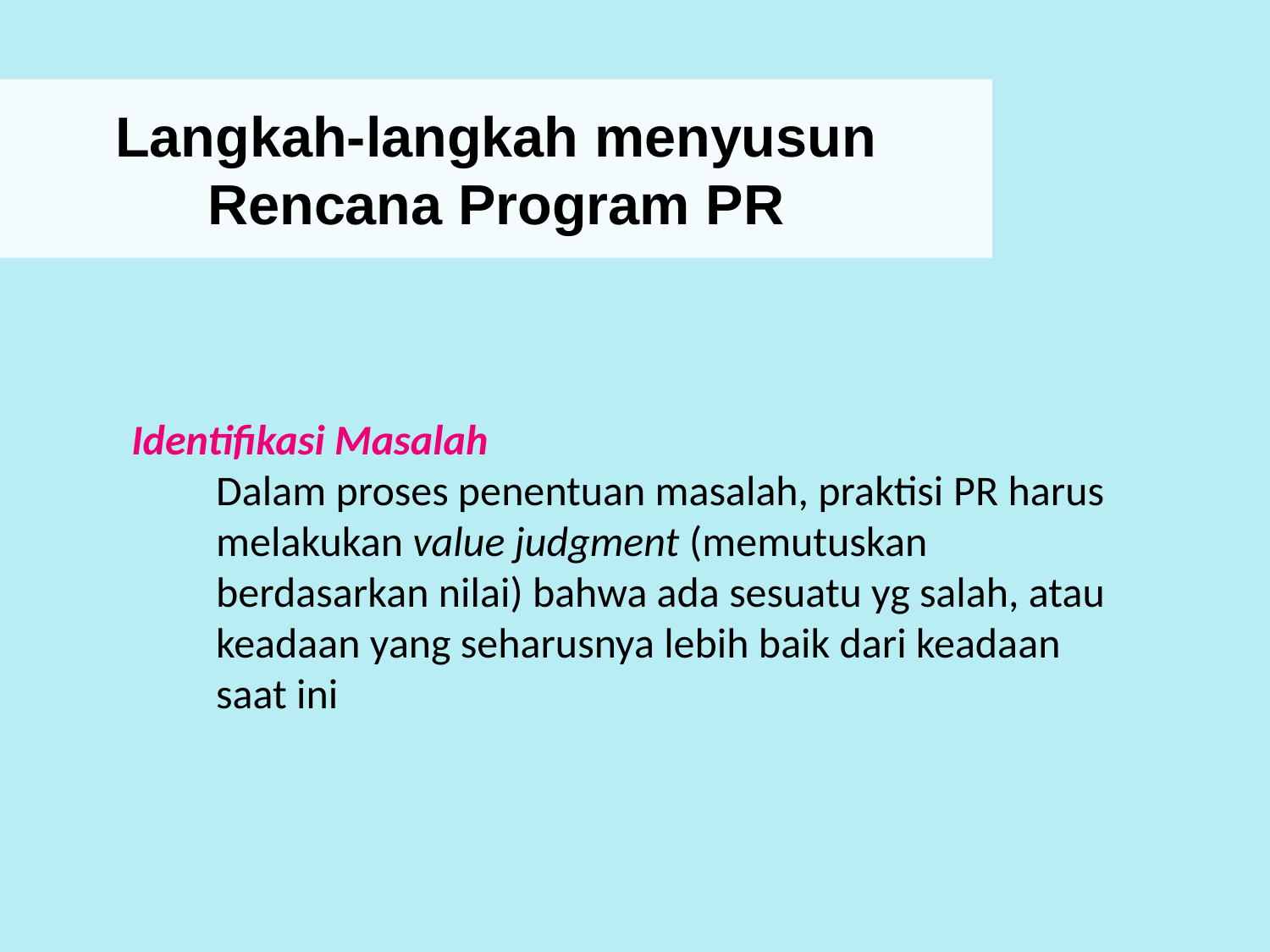

# Langkah-langkah menyusun Rencana Program PR
Identifikasi Masalah
	Dalam proses penentuan masalah, praktisi PR harus melakukan value judgment (memutuskan berdasarkan nilai) bahwa ada sesuatu yg salah, atau keadaan yang seharusnya lebih baik dari keadaan saat ini